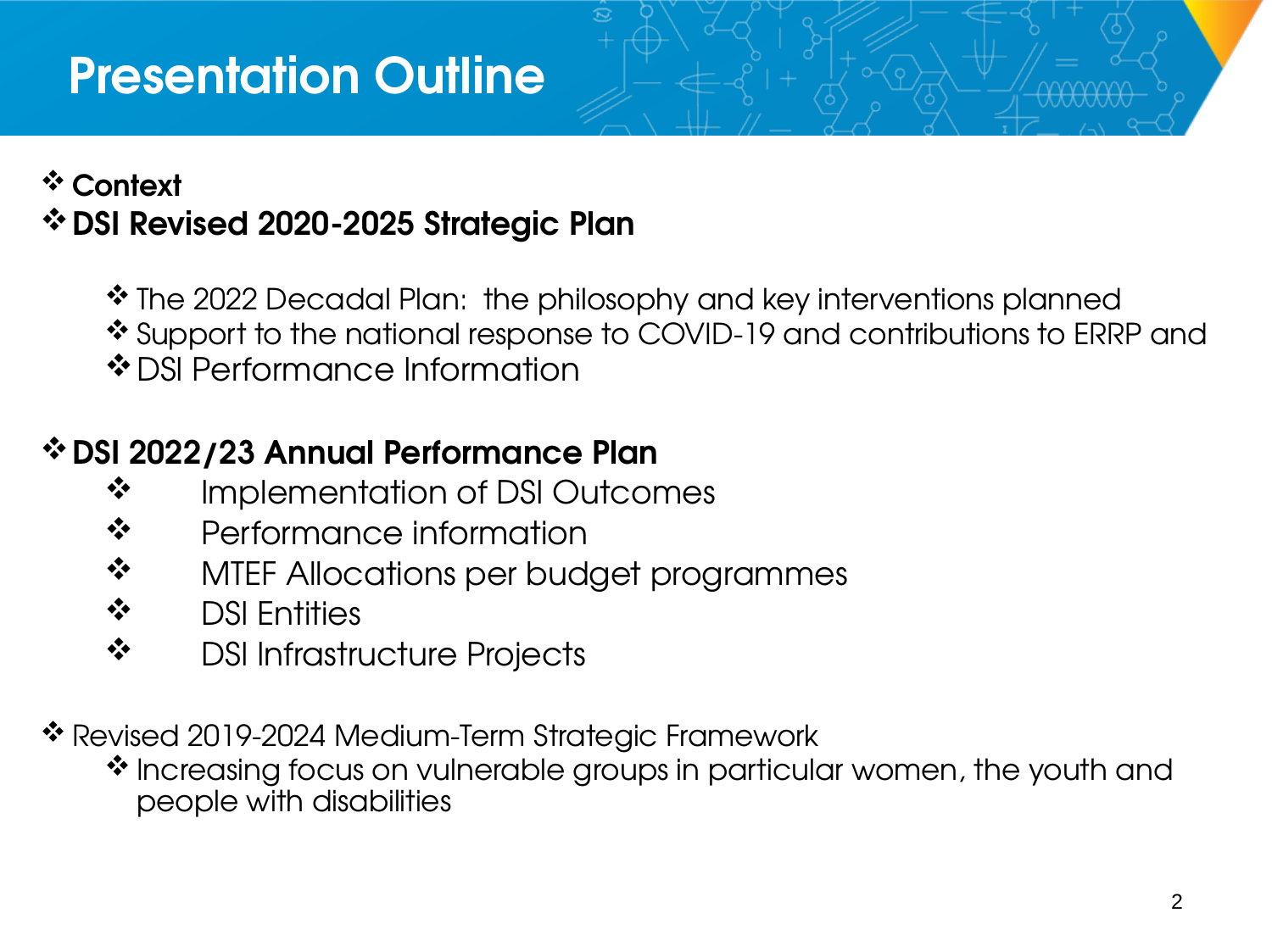

# Presentation Outline
Context
DSI Revised 2020-2025 Strategic Plan

The 2022 Decadal Plan:  the philosophy and key interventions planned
Support to the national response to COVID-19 and contributions to ERRP and
DSI Performance Information

DSI 2022/23 Annual Performance Plan
Implementation of DSI Outcomes
Performance information
MTEF Allocations per budget programmes
DSI Entities
DSI Infrastructure Projects

Revised 2019-2024 Medium-Term Strategic Framework
Increasing focus on vulnerable groups in particular women, the youth and people with disabilities
2